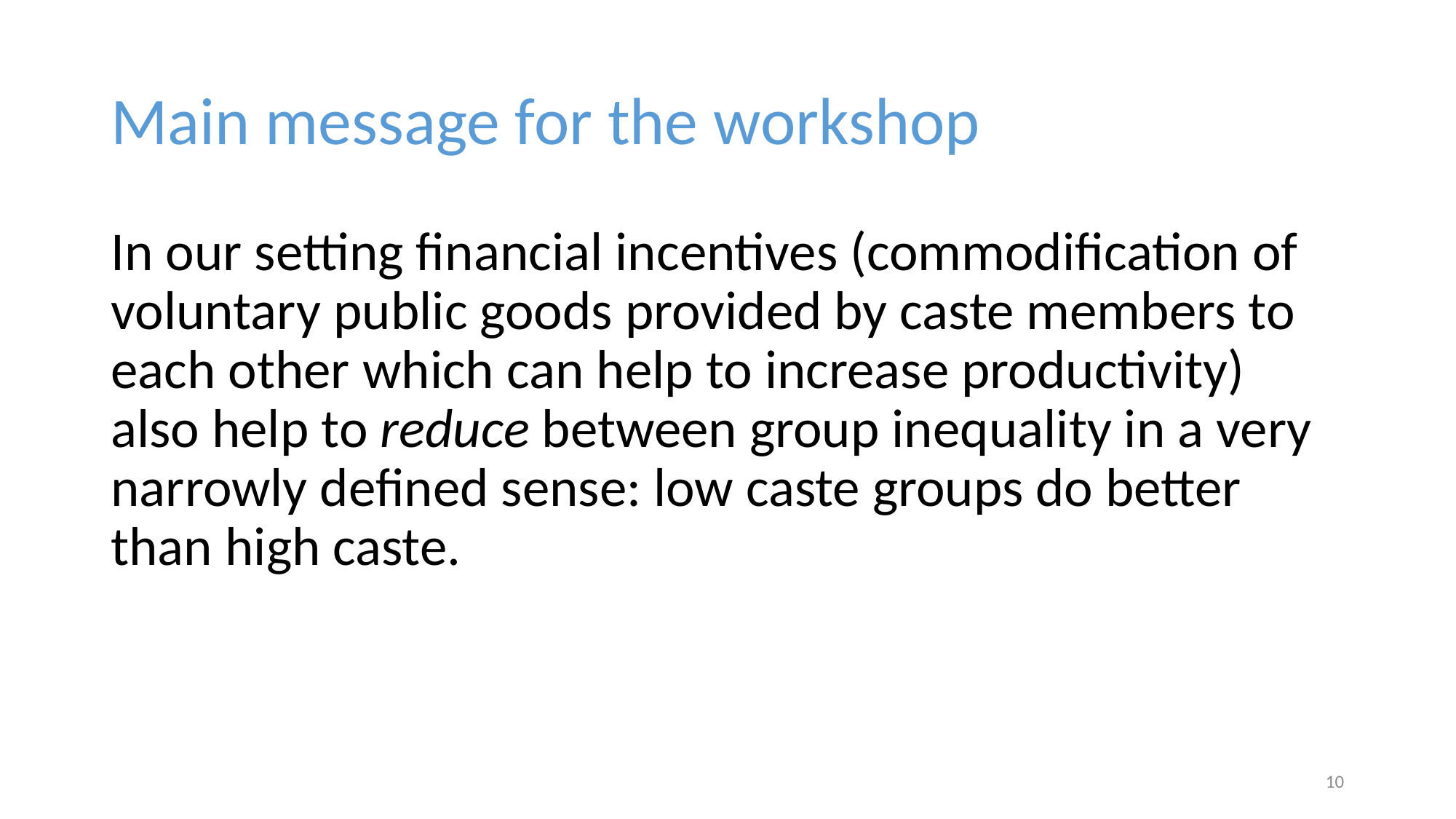

# Main message for the workshop
In our setting financial incentives (commodification of voluntary public goods provided by caste members to each other which can help to increase productivity) also help to reduce between group inequality in a very narrowly defined sense: low caste groups do better than high caste.

10